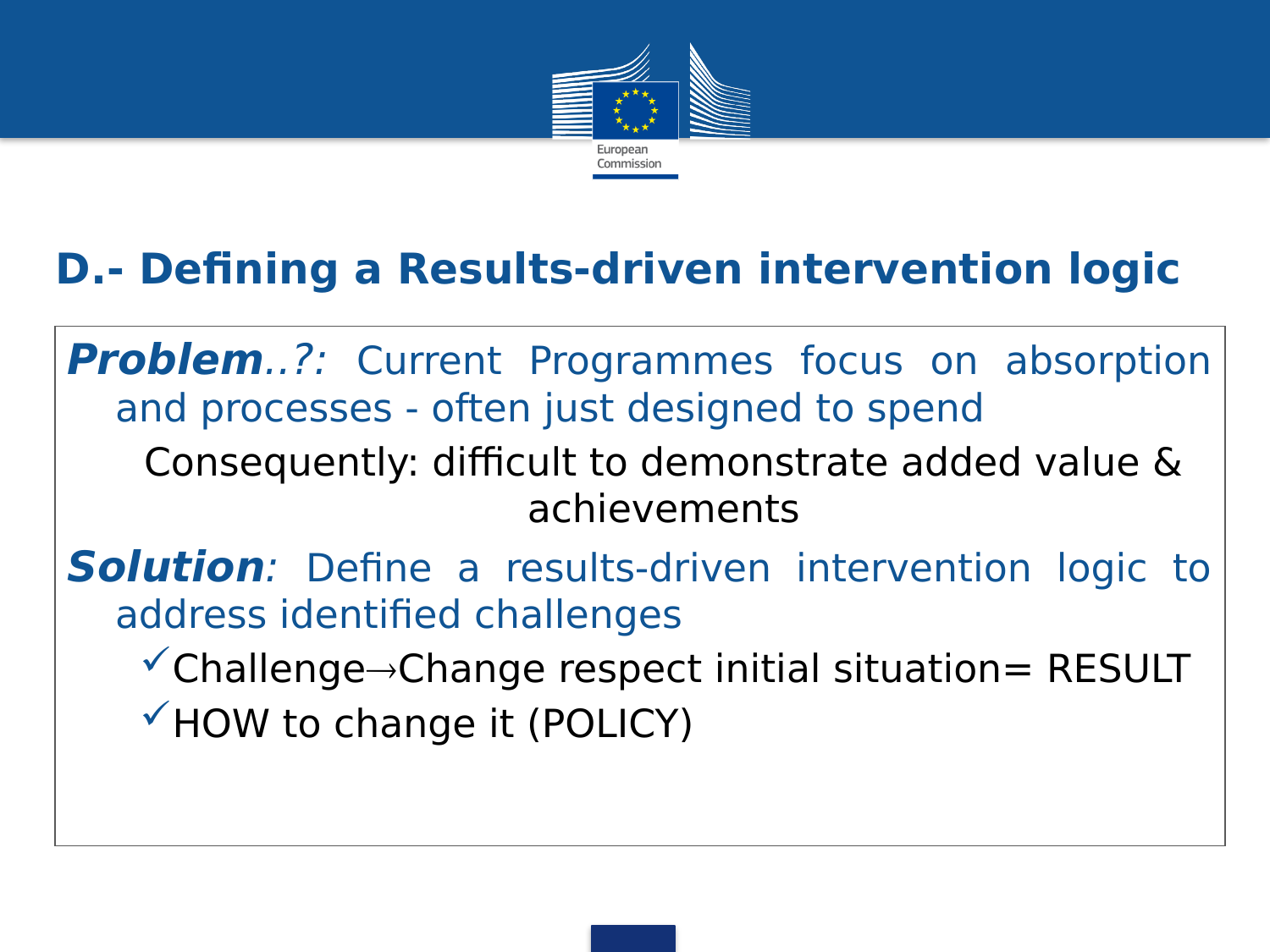

# D.- Defining a Results-driven intervention logic
Problem..?: Current Programmes focus on absorption and processes - often just designed to spend
	Consequently: difficult to demonstrate added value & achievements
Solution: Define a results-driven intervention logic to address identified challenges
Challenge→Change respect initial situation= RESULT
HOW to change it (POLICY)